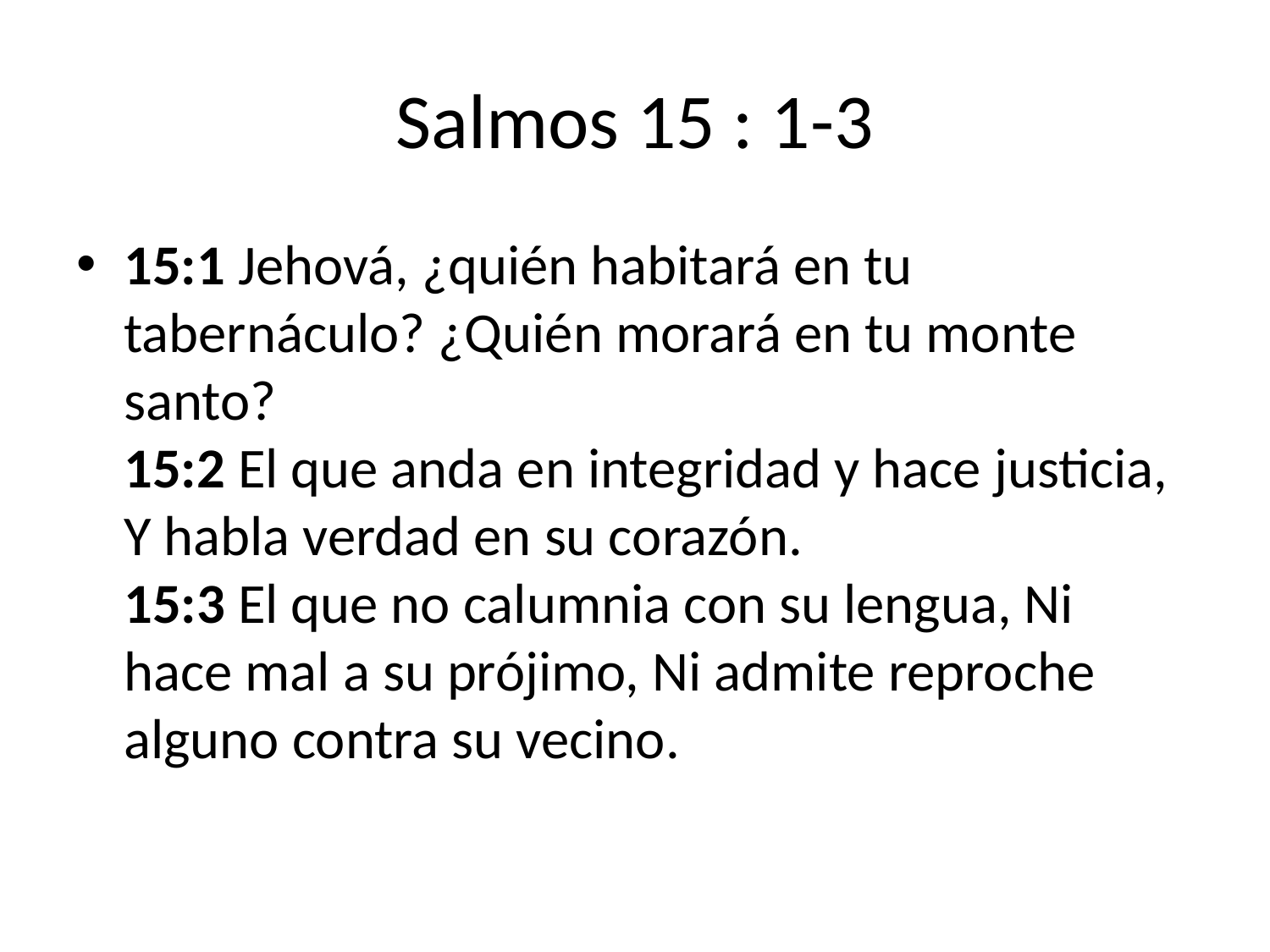

# Salmos 15 : 1-3
15:1 Jehová, ¿quién habitará en tu tabernáculo? ¿Quién morará en tu monte santo?
15:2 El que anda en integridad y hace justicia, Y habla verdad en su corazón.
15:3 El que no calumnia con su lengua, Ni hace mal a su prójimo, Ni admite reproche alguno contra su vecino.